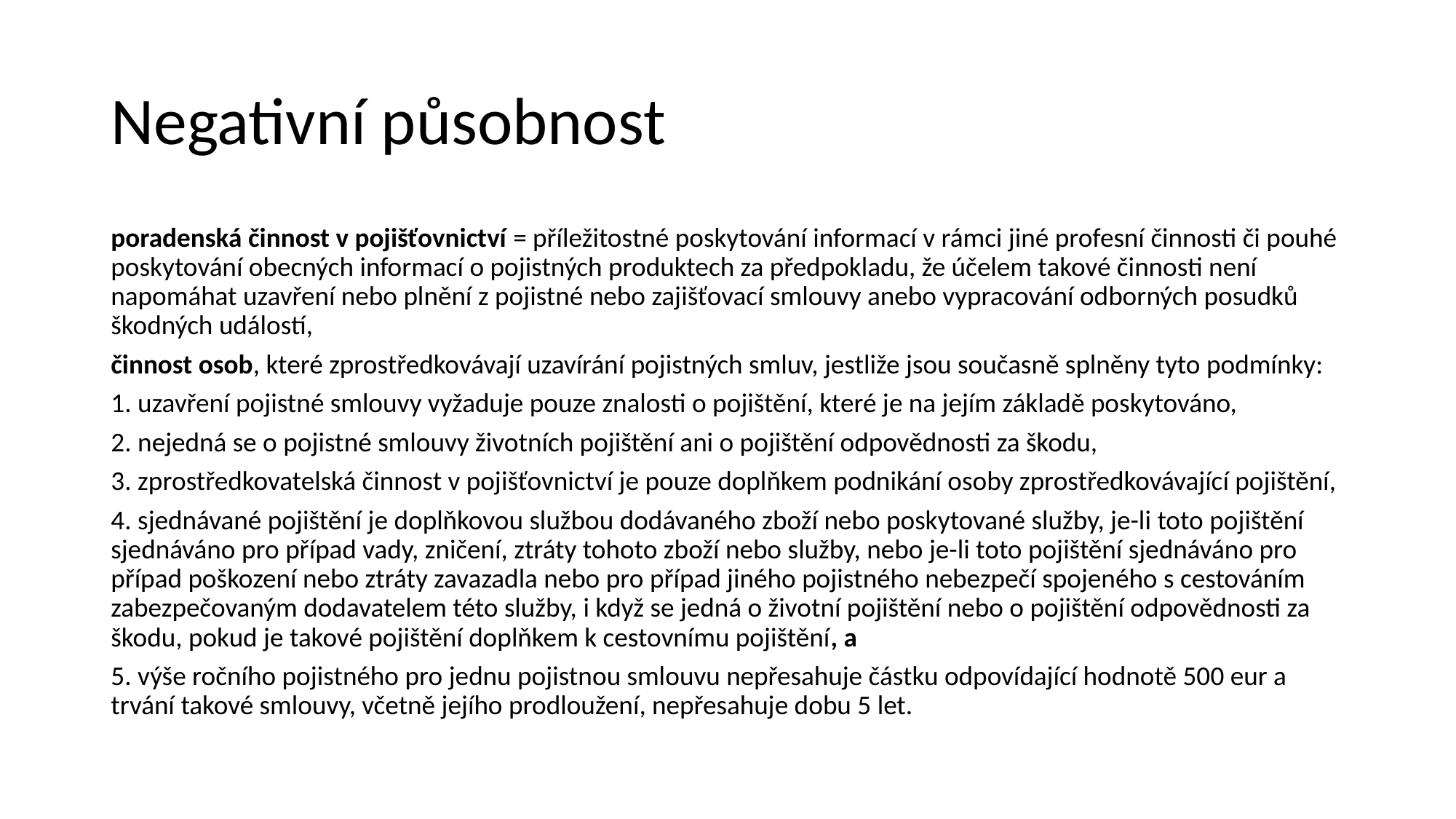

# Negativní působnost
poradenská činnost v pojišťovnictví = příležitostné poskytování informací v rámci jiné profesní činnosti či pouhé poskytování obecných informací o pojistných produktech za předpokladu, že účelem takové činnosti není napomáhat uzavření nebo plnění z pojistné nebo zajišťovací smlouvy anebo vypracování odborných posudků škodných událostí,
činnost osob, které zprostředkovávají uzavírání pojistných smluv, jestliže jsou současně splněny tyto podmínky:
1. uzavření pojistné smlouvy vyžaduje pouze znalosti o pojištění, které je na jejím základě poskytováno,
2. nejedná se o pojistné smlouvy životních pojištění ani o pojištění odpovědnosti za škodu,
3. zprostředkovatelská činnost v pojišťovnictví je pouze doplňkem podnikání osoby zprostředkovávající pojištění,
4. sjednávané pojištění je doplňkovou službou dodávaného zboží nebo poskytované služby, je-li toto pojištění sjednáváno pro případ vady, zničení, ztráty tohoto zboží nebo služby, nebo je-li toto pojištění sjednáváno pro případ poškození nebo ztráty zavazadla nebo pro případ jiného pojistného nebezpečí spojeného s cestováním zabezpečovaným dodavatelem této služby, i když se jedná o životní pojištění nebo o pojištění odpovědnosti za škodu, pokud je takové pojištění doplňkem k cestovnímu pojištění, a
5. výše ročního pojistného pro jednu pojistnou smlouvu nepřesahuje částku odpovídající hodnotě 500 eur a trvání takové smlouvy, včetně jejího prodloužení, nepřesahuje dobu 5 let.